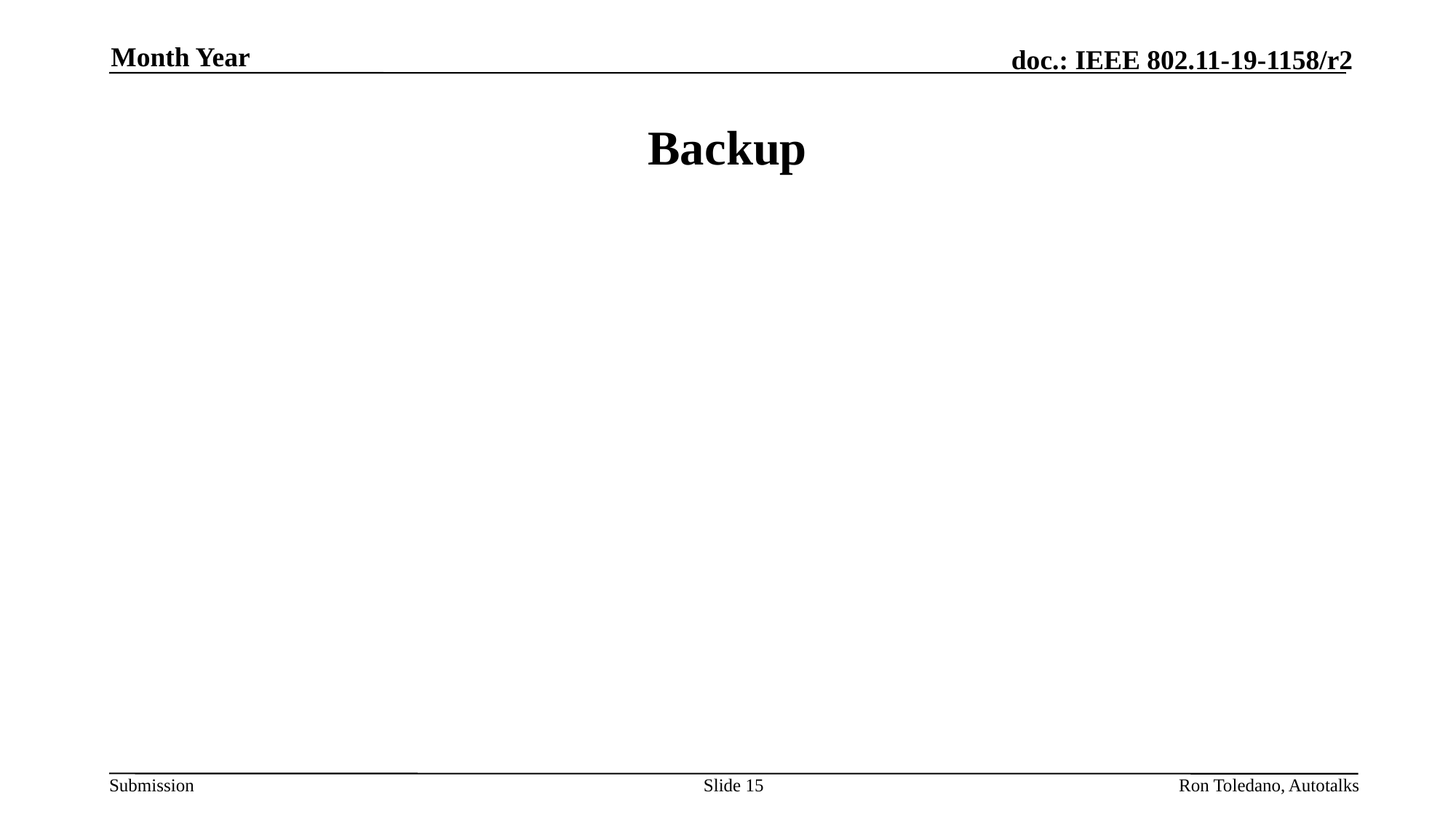

Month Year
# Backup

Slide 15
Ron Toledano, Autotalks